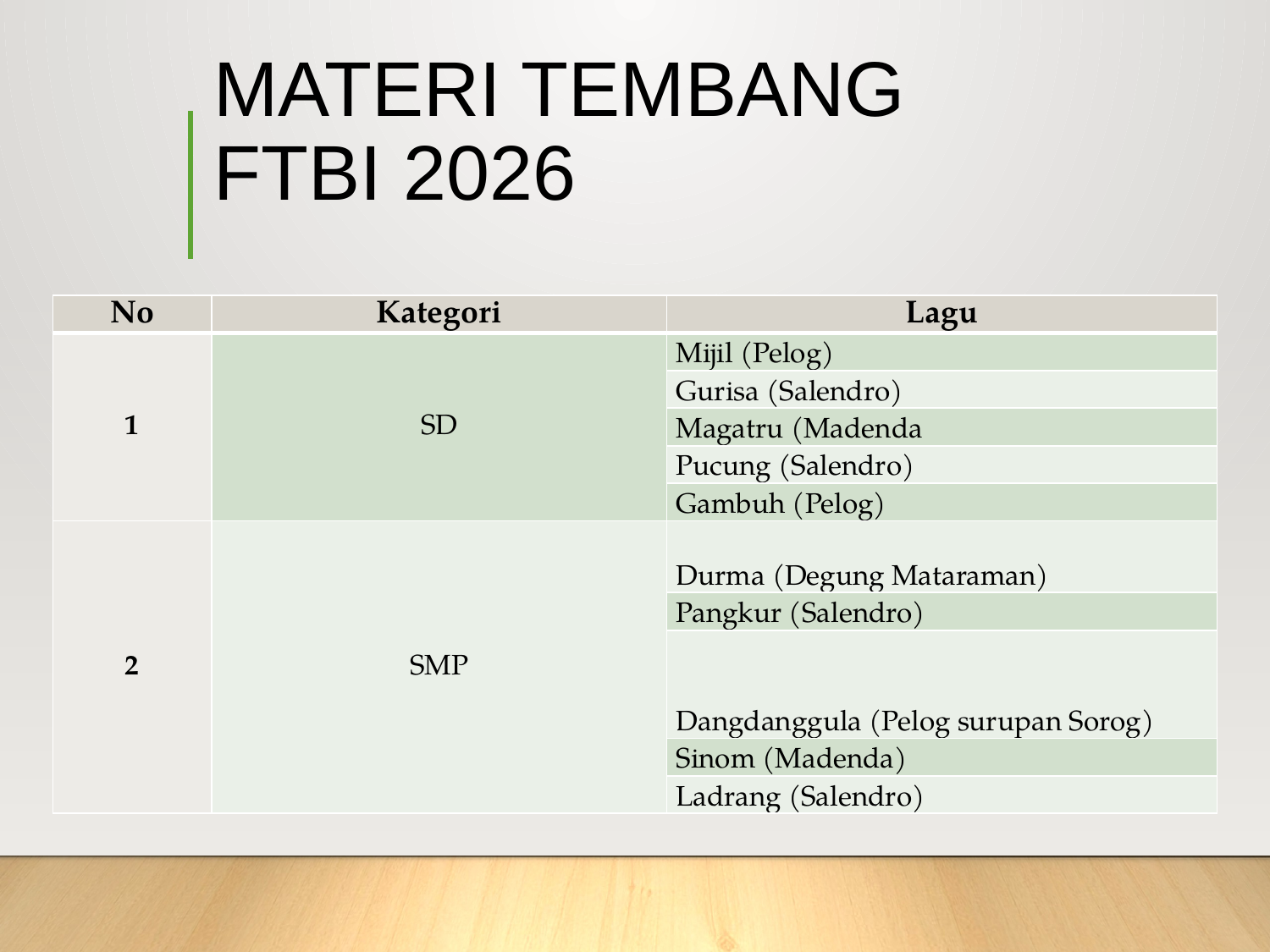

# MATERI TEMBANG FTBI 2026

| No | Kategori | Lagu |
| --- | --- | --- |
| 1 | SD | Mijil (Pelog) |
|  |  | Gurisa (Salendro) |
|  |  | Magatru (Madenda |
|  |  | Pucung (Salendro) |
|  |  | Gambuh (Pelog) |
| 2 | SMP | Durma (Degung Mataraman) |
|  |  | Pangkur (Salendro) |
|  |  | Dangdanggula (Pelog surupan Sorog) |
|  |  | Sinom (Madenda) |
|  |  | Ladrang (Salendro) |